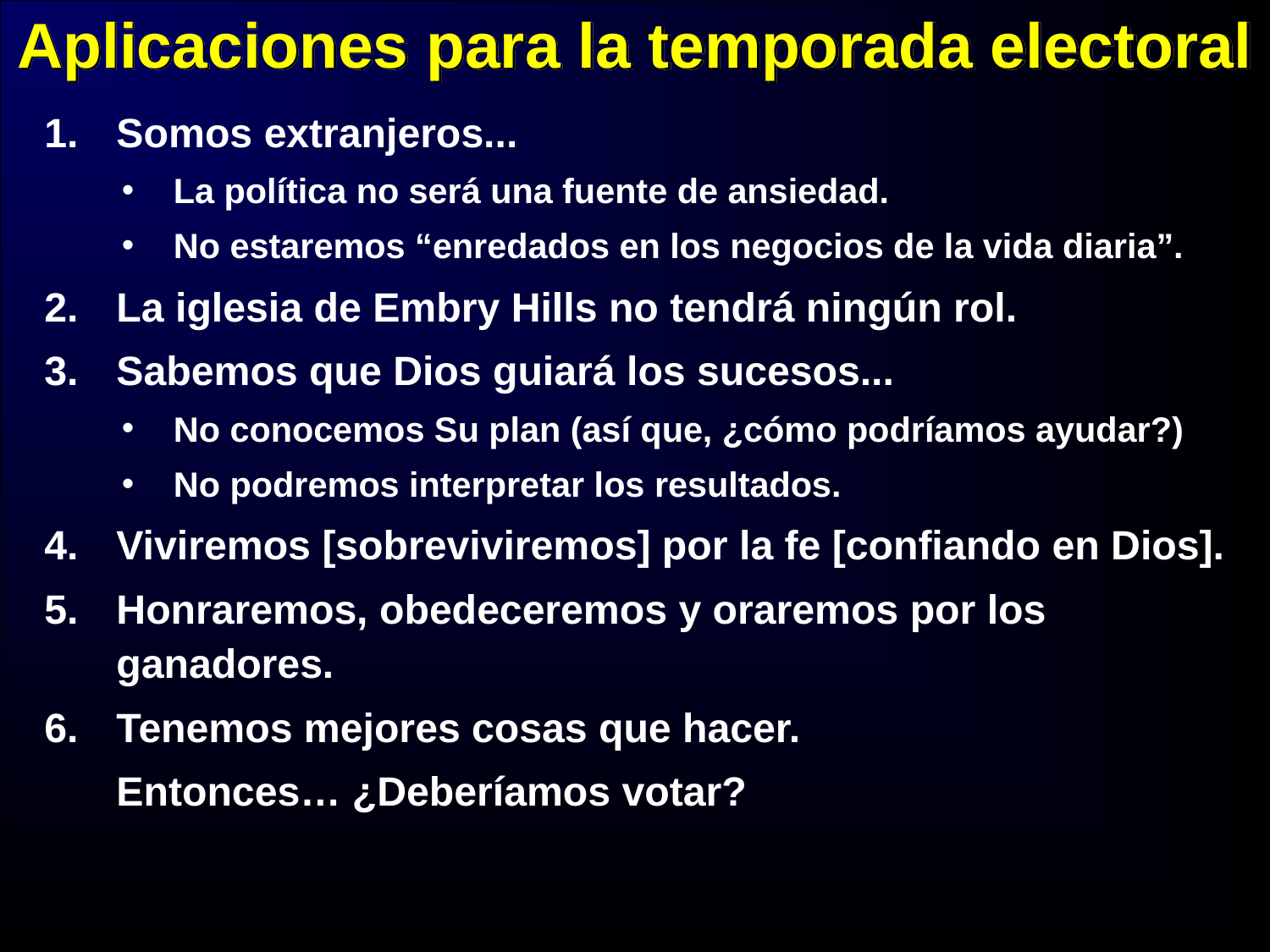

Aplicaciones para la temporada electoral
Somos extranjeros...
La política no será una fuente de ansiedad.
No estaremos “enredados en los negocios de la vida diaria”.
La iglesia de Embry Hills no tendrá ningún rol.
Sabemos que Dios guiará los sucesos...
No conocemos Su plan (así que, ¿cómo podríamos ayudar?)
No podremos interpretar los resultados.
Viviremos [sobreviviremos] por la fe [confiando en Dios].
Honraremos, obedeceremos y oraremos por los ganadores.
Tenemos mejores cosas que hacer.
 	Entonces… ¿Deberíamos votar?